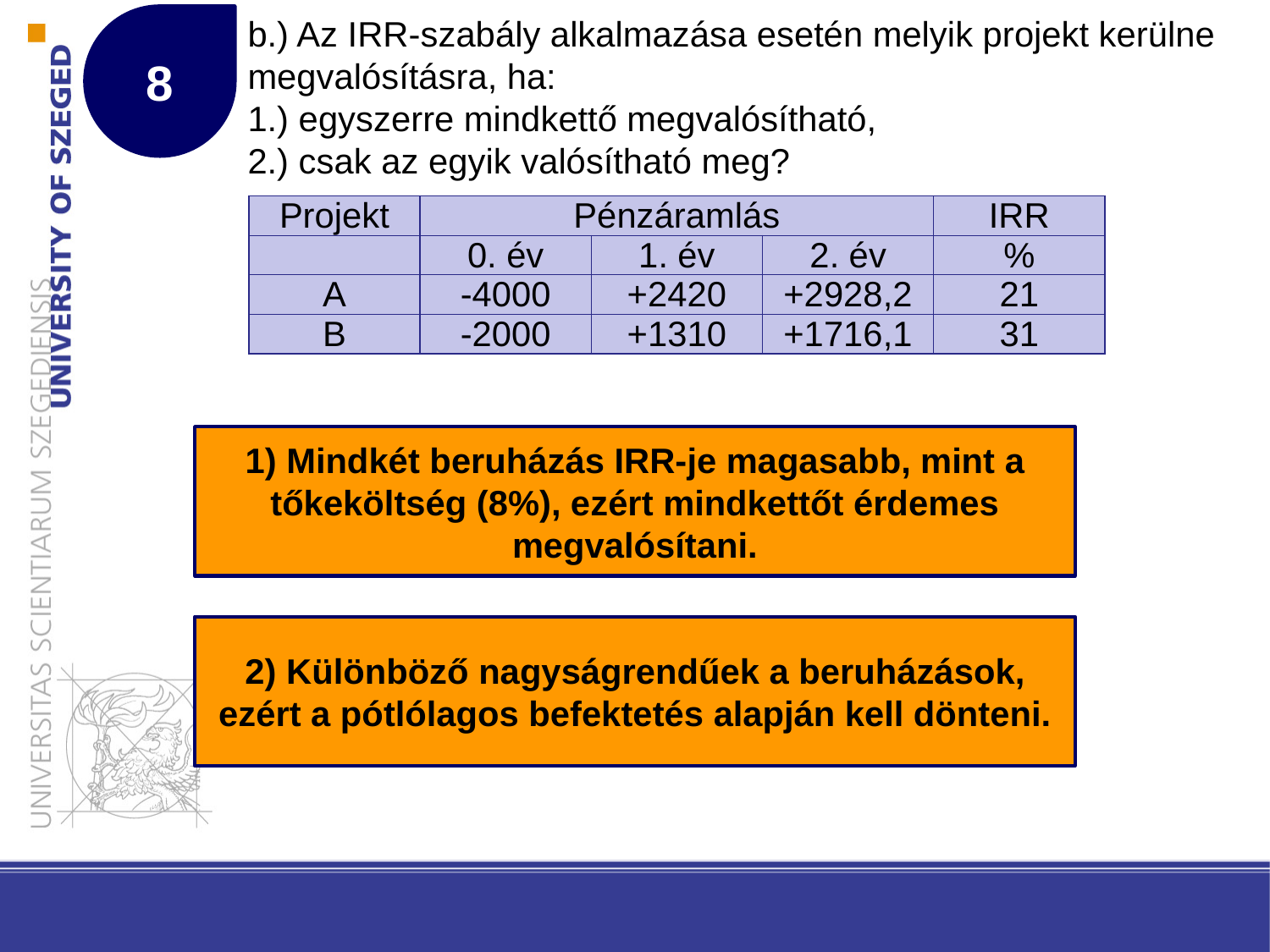

8
# b.) Az IRR-szabály alkalmazása esetén melyik projekt kerülne megvalósításra, ha: 1.) egyszerre mindkettő megvalósítható, 2.) csak az egyik valósítható meg?
| Projekt | Pénzáramlás |  |  | IRR |
| --- | --- | --- | --- | --- |
|  | 0. év | 1. év | 2. év | % |
| A | -4000 | +2420 | +2928,2 | 21 |
| B | -2000 | +1310 | +1716,1 | 31 |
1) Mindkét beruházás IRR-je magasabb, mint a tőkeköltség (8%), ezért mindkettőt érdemes megvalósítani.
2) Különböző nagyságrendűek a beruházások, ezért a pótlólagos befektetés alapján kell dönteni.